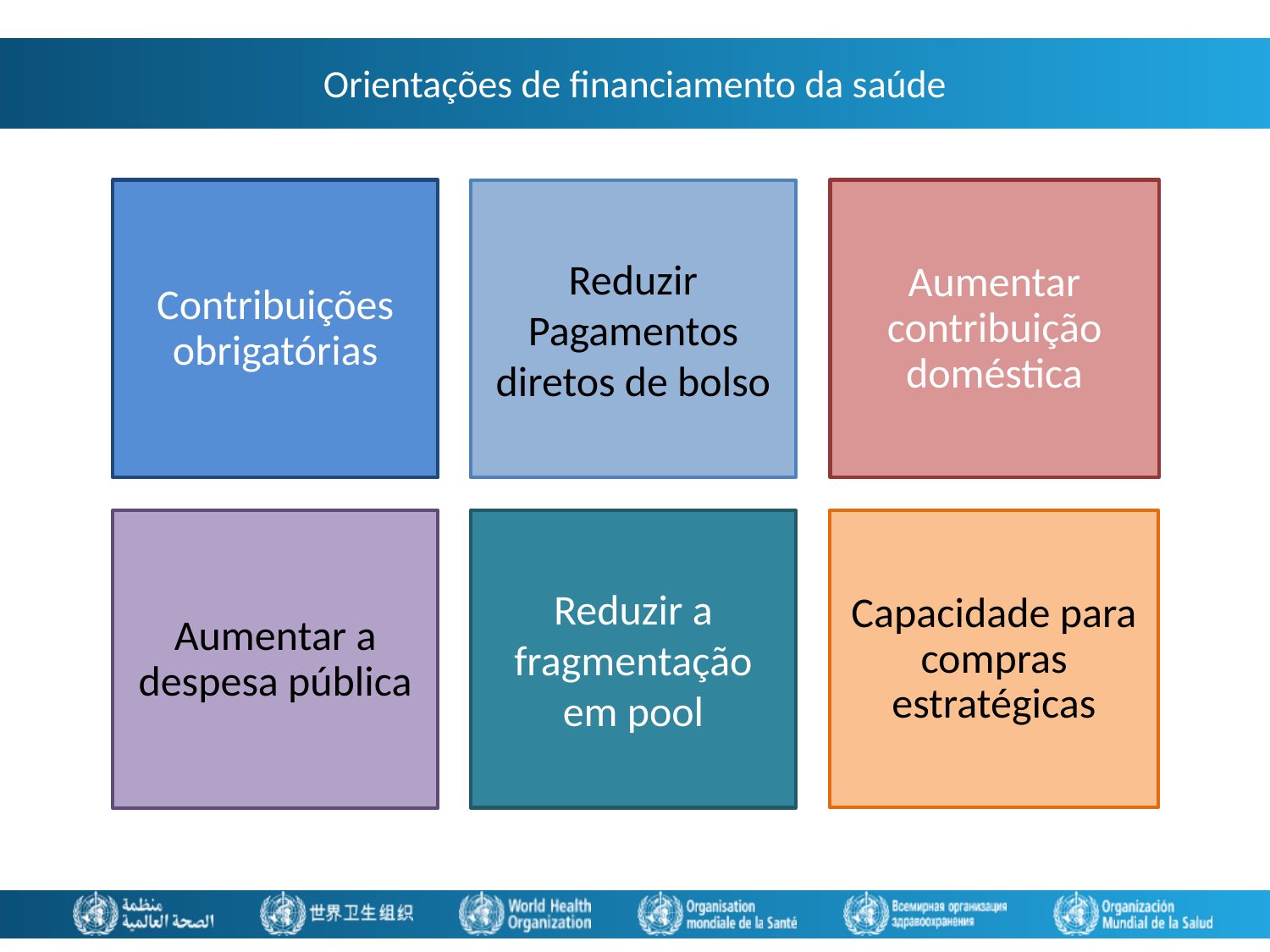

Orientações de financiamento da saúde
Contribuições obrigatórias
Reduzir
Pagamentos diretos de bolso
Aumentar
contribuição doméstica
Aumentar a despesa pública
Reduzir a fragmentação
em pool
Capacidade para compras estratégicas